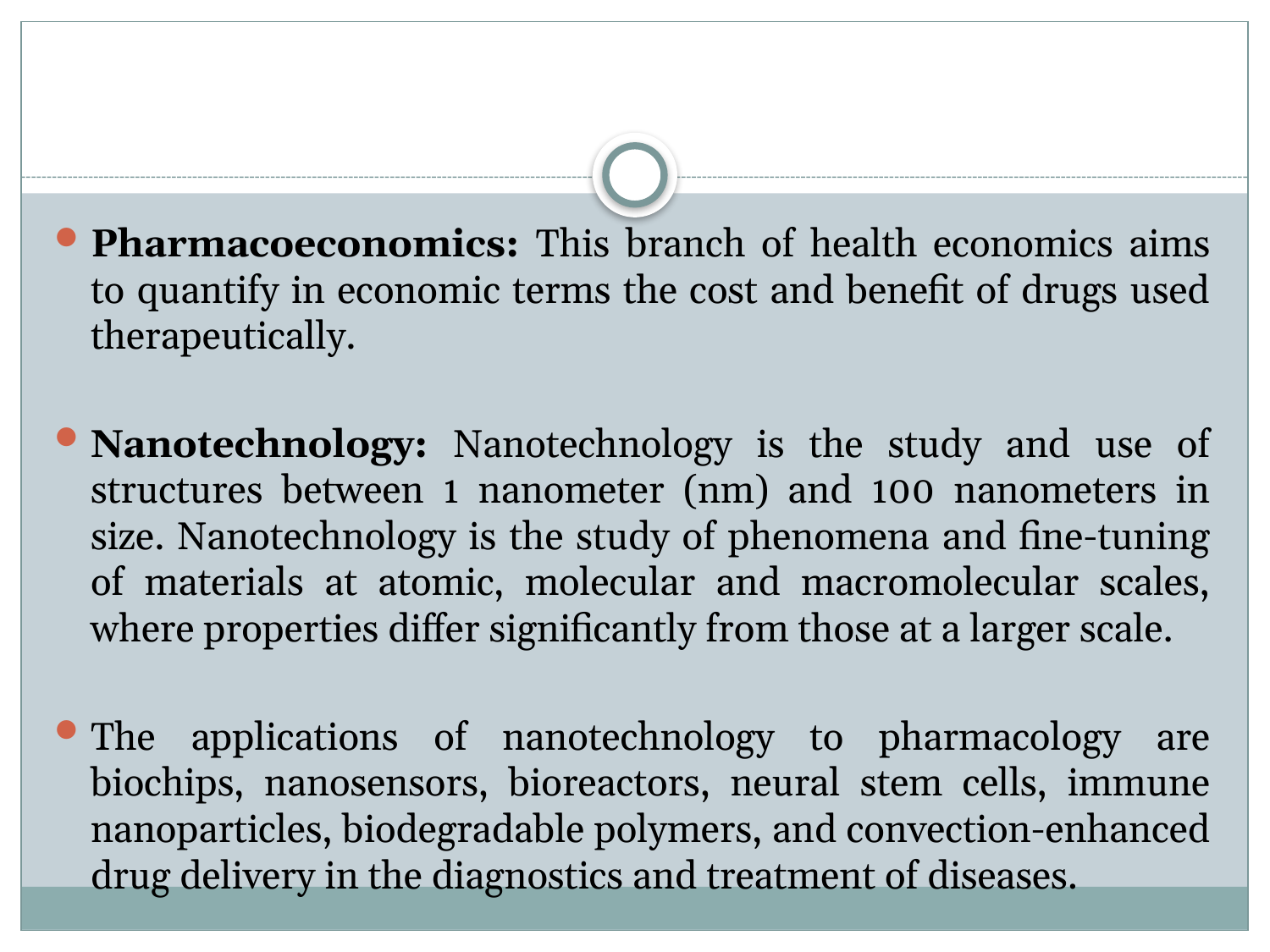

#
Pharmacoeconomics: This branch of health economics aims to quantify in economic terms the cost and benefit of drugs used therapeutically.

Nanotechnology: Nanotechnology is the study and use of structures between 1 nanometer (nm) and 100 nanometers in size. Nanotechnology is the study of phenomena and fine-tuning of materials at atomic, molecular and macromolecular scales, where properties differ significantly from those at a larger scale.

The applications of nanotechnology to pharmacology are biochips, nanosensors, bioreactors, neural stem cells, immune nanoparticles, biodegradable polymers, and convection-enhanced drug delivery in the diagnostics and treatment of diseases.